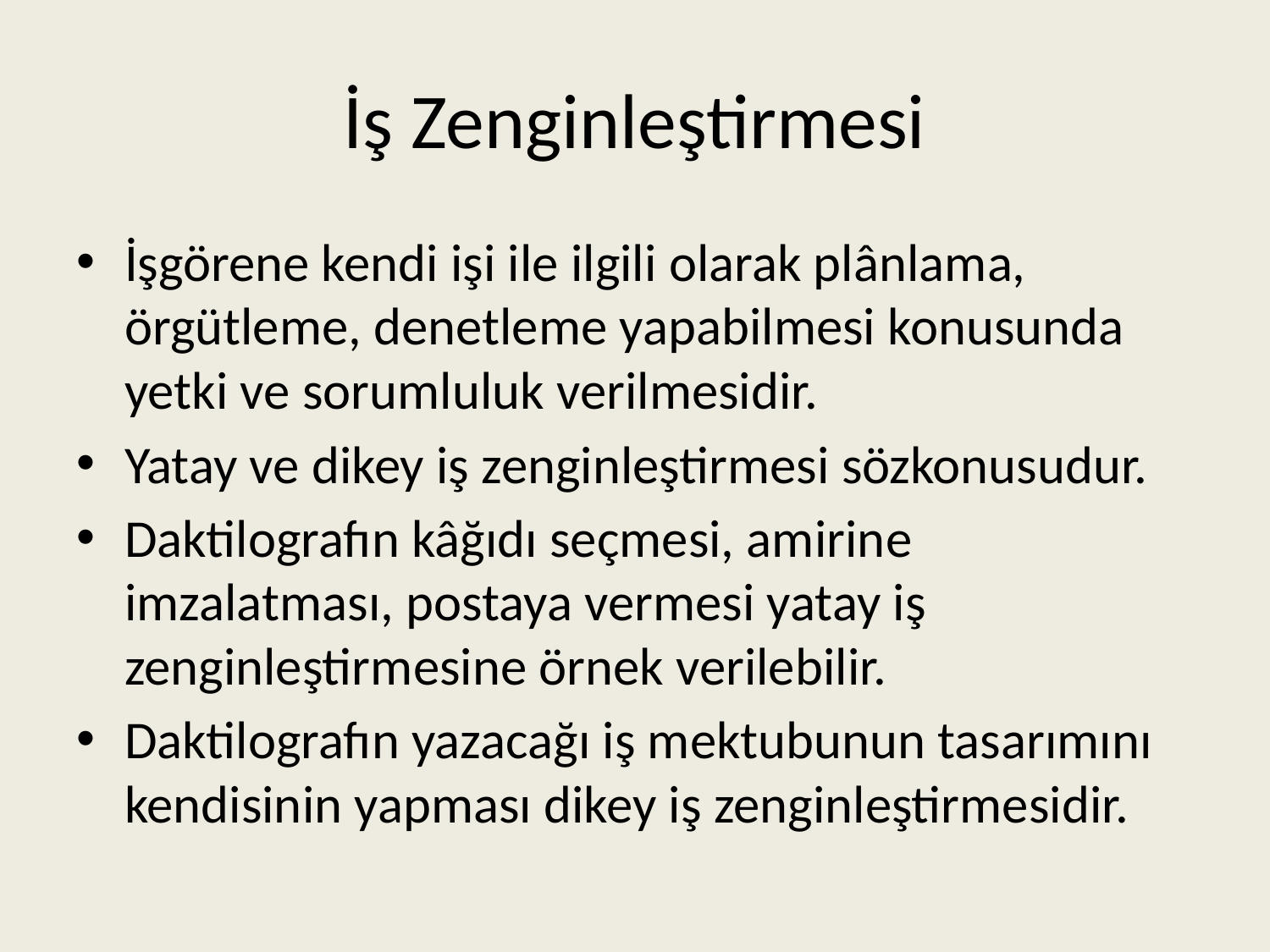

# İş Zenginleştirmesi
İşgörene kendi işi ile ilgili olarak plânlama, örgütleme, denetleme yapabilmesi konusunda yetki ve sorumluluk verilmesidir.
Yatay ve dikey iş zenginleştirmesi sözkonusudur.
Daktilografın kâğıdı seçmesi, amirine imzalatması, postaya vermesi yatay iş zenginleştirmesine örnek verilebilir.
Daktilografın yazacağı iş mektubunun tasarımını kendisinin yapması dikey iş zenginleştirmesidir.